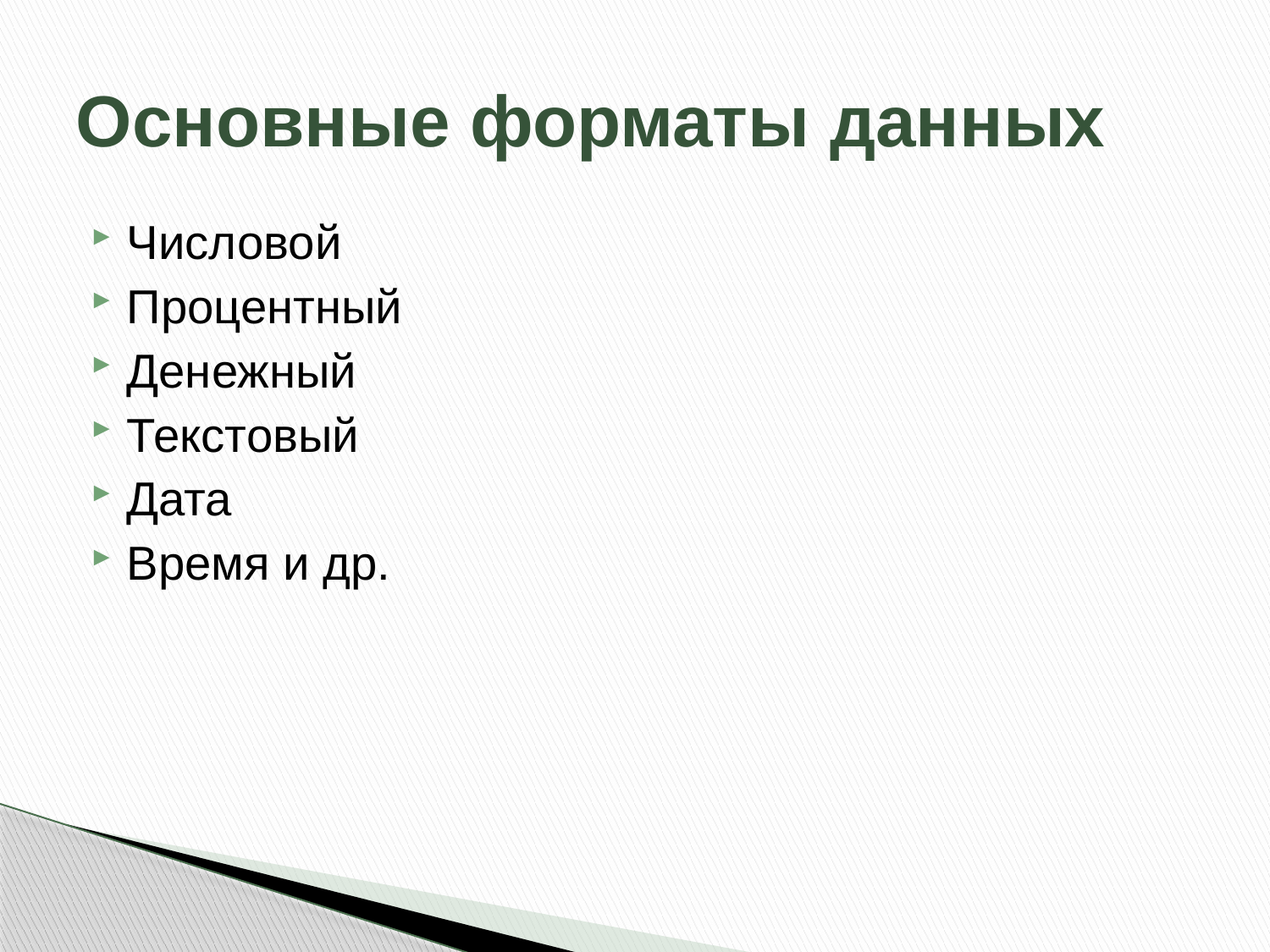

# Основные форматы данных
Числовой
Процентный
Денежный
Текстовый
Дата
Время и др.